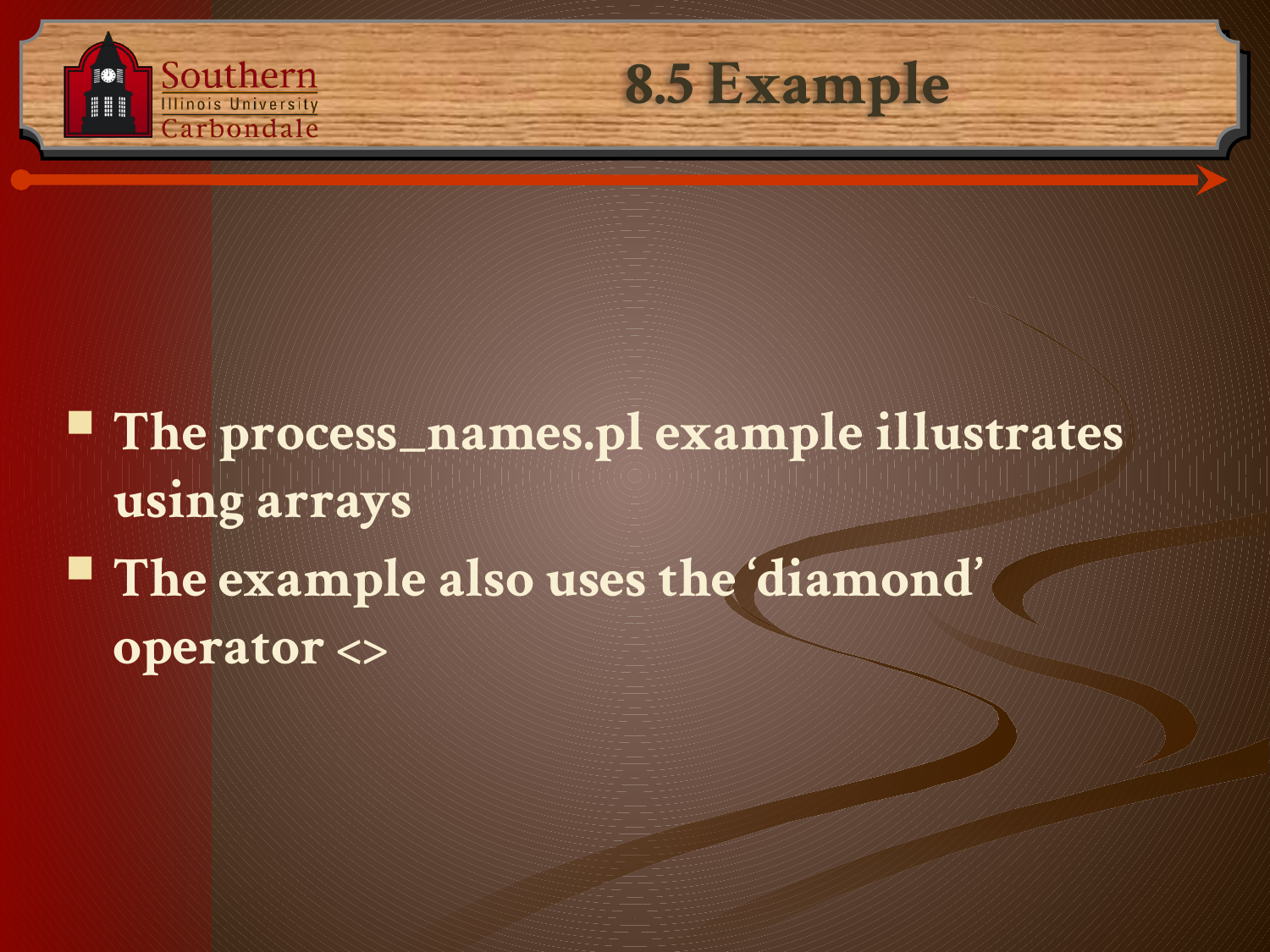

# 8.5 Example
The process_names.pl example illustrates using arrays
The example also uses the ‘diamond’ operator <>